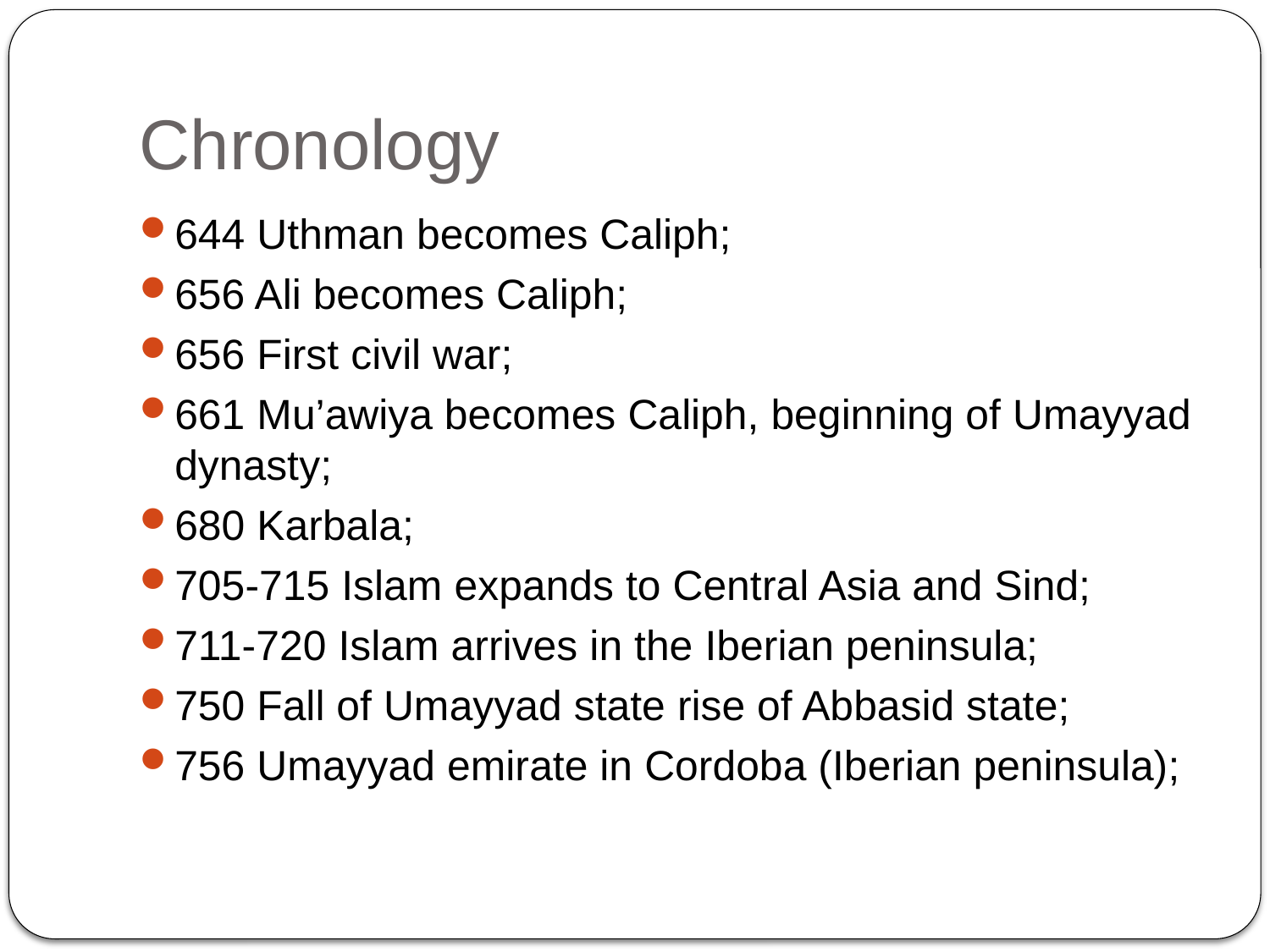

# Chronology
644 Uthman becomes Caliph;
656 Ali becomes Caliph;
656 First civil war;
661 Mu’awiya becomes Caliph, beginning of Umayyad dynasty;
680 Karbala;
705-715 Islam expands to Central Asia and Sind;
711-720 Islam arrives in the Iberian peninsula;
750 Fall of Umayyad state rise of Abbasid state;
756 Umayyad emirate in Cordoba (Iberian peninsula);